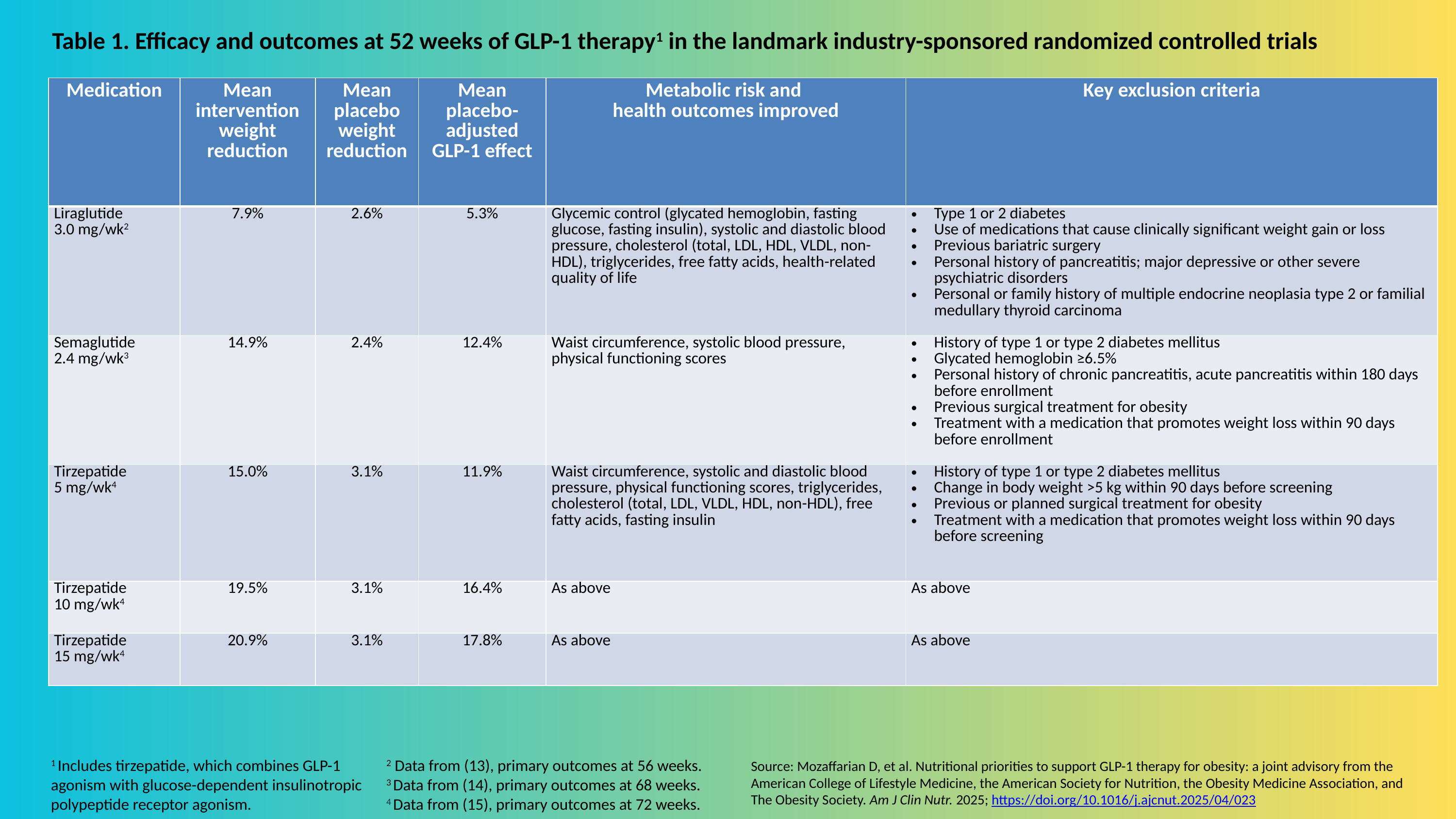

Table 1. Efficacy and outcomes at 52 weeks of GLP-1 therapy1 in the landmark industry-sponsored randomized controlled trials

| Medication | Mean intervention weight reduction | Mean placebo weight reduction | Mean placebo-adjusted GLP-1 effect | Metabolic risk and health outcomes improved | Key exclusion criteria |
| --- | --- | --- | --- | --- | --- |
| Liraglutide 3.0 mg/wk2 | 7.9% | 2.6% | 5.3% | Glycemic control (glycated hemoglobin, fasting glucose, fasting insulin), systolic and diastolic blood pressure, cholesterol (total, LDL, HDL, VLDL, non-HDL), triglycerides, free fatty acids, health-related quality of life | Type 1 or 2 diabetes Use of medications that cause clinically significant weight gain or loss Previous bariatric surgery Personal history of pancreatitis; major depressive or other severe psychiatric disorders Personal or family history of multiple endocrine neoplasia type 2 or familial medullary thyroid carcinoma |
| Semaglutide 2.4 mg/wk3 | 14.9% | 2.4% | 12.4% | Waist circumference, systolic blood pressure, physical functioning scores | History of type 1 or type 2 diabetes mellitus Glycated hemoglobin ≥6.5% Personal history of chronic pancreatitis, acute pancreatitis within 180 days before enrollment Previous surgical treatment for obesity Treatment with a medication that promotes weight loss within 90 days before enrollment |
| Tirzepatide 5 mg/wk4 | 15.0% | 3.1% | 11.9% | Waist circumference, systolic and diastolic blood pressure, physical functioning scores, triglycerides, cholesterol (total, LDL, VLDL, HDL, non-HDL), free fatty acids, fasting insulin | History of type 1 or type 2 diabetes mellitus Change in body weight >5 kg within 90 days before screening Previous or planned surgical treatment for obesity Treatment with a medication that promotes weight loss within 90 days before screening |
| Tirzepatide 10 mg/wk4 | 19.5% | 3.1% | 16.4% | As above | As above |
| Tirzepatide 15 mg/wk4 | 20.9% | 3.1% | 17.8% | As above | As above |
1 Includes tirzepatide, which combines GLP-1 agonism with glucose-dependent insulinotropic polypeptide receptor agonism.

2 Data from (13), primary outcomes at 56 weeks.
3 Data from (14), primary outcomes at 68 weeks.
4 Data from (15), primary outcomes at 72 weeks.

Source: Mozaffarian D, et al. Nutritional priorities to support GLP-1 therapy for obesity: a joint advisory from the American College of Lifestyle Medicine, the American Society for Nutrition, the Obesity Medicine Association, and The Obesity Society. Am J Clin Nutr. 2025; https://doi.org/10.1016/j.ajcnut.2025/04/023